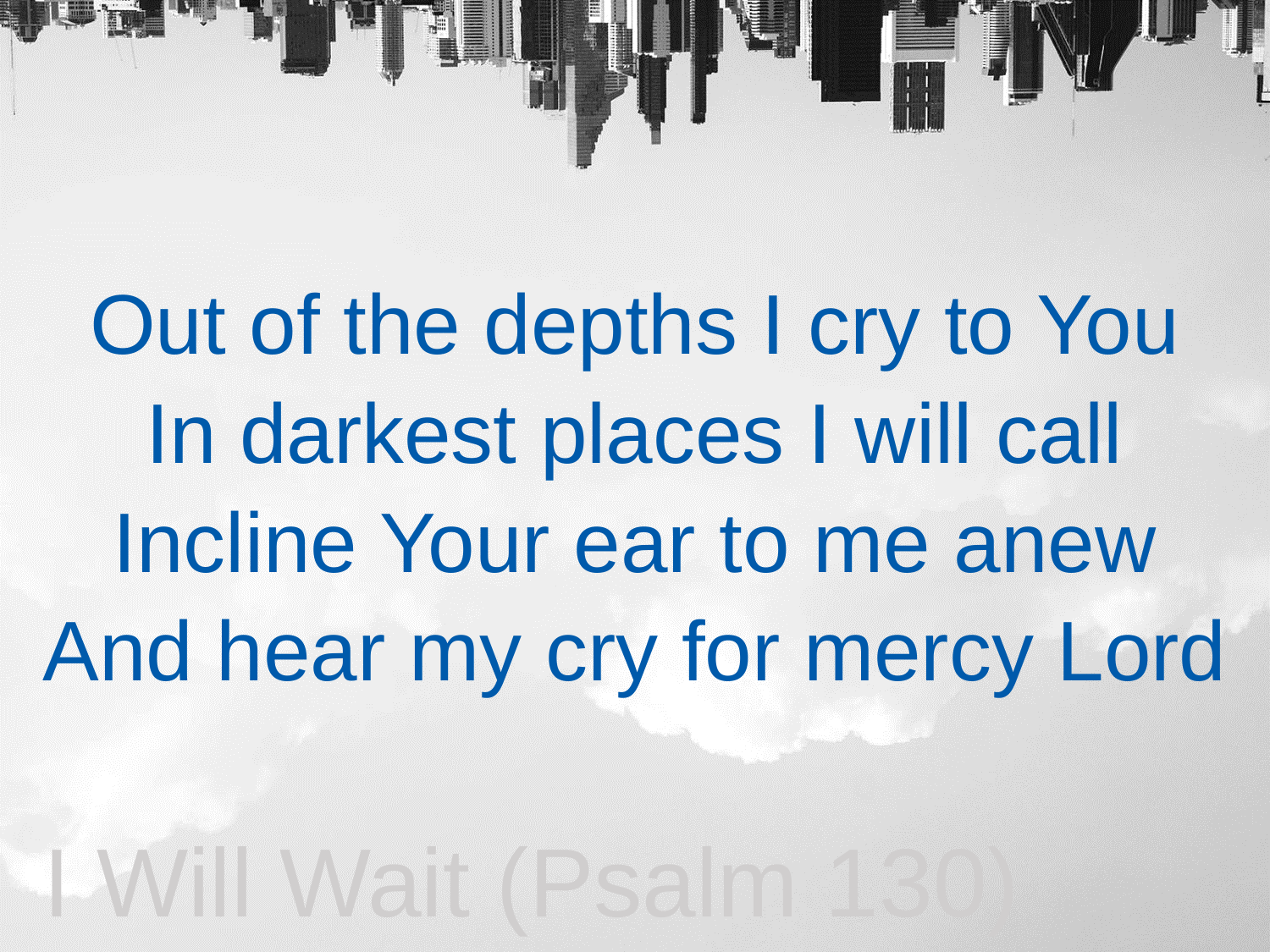

Out of the depths I cry to You
In darkest places I will call
Incline Your ear to me anew
And hear my cry for mercy Lord
I Will Wait (Psalm 130)